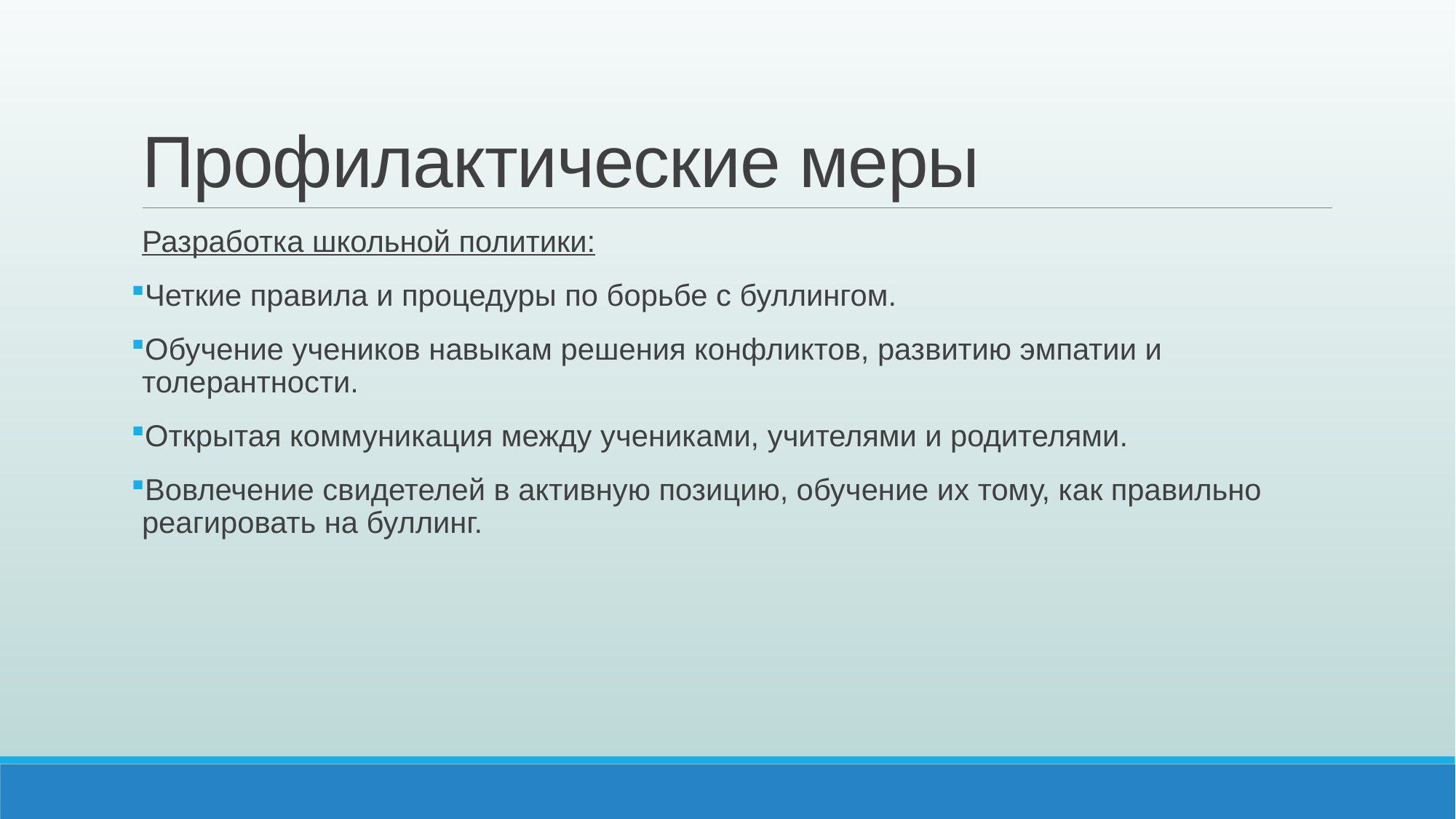

# Профилактические меры
Разработка школьной политики:
Четкие правила и процедуры по борьбе с буллингом.
Обучение учеников навыкам решения конфликтов, развитию эмпатии и толерантности.
Открытая коммуникация между учениками, учителями и родителями.
Вовлечение свидетелей в активную позицию, обучение их тому, как правильно реагировать на буллинг.